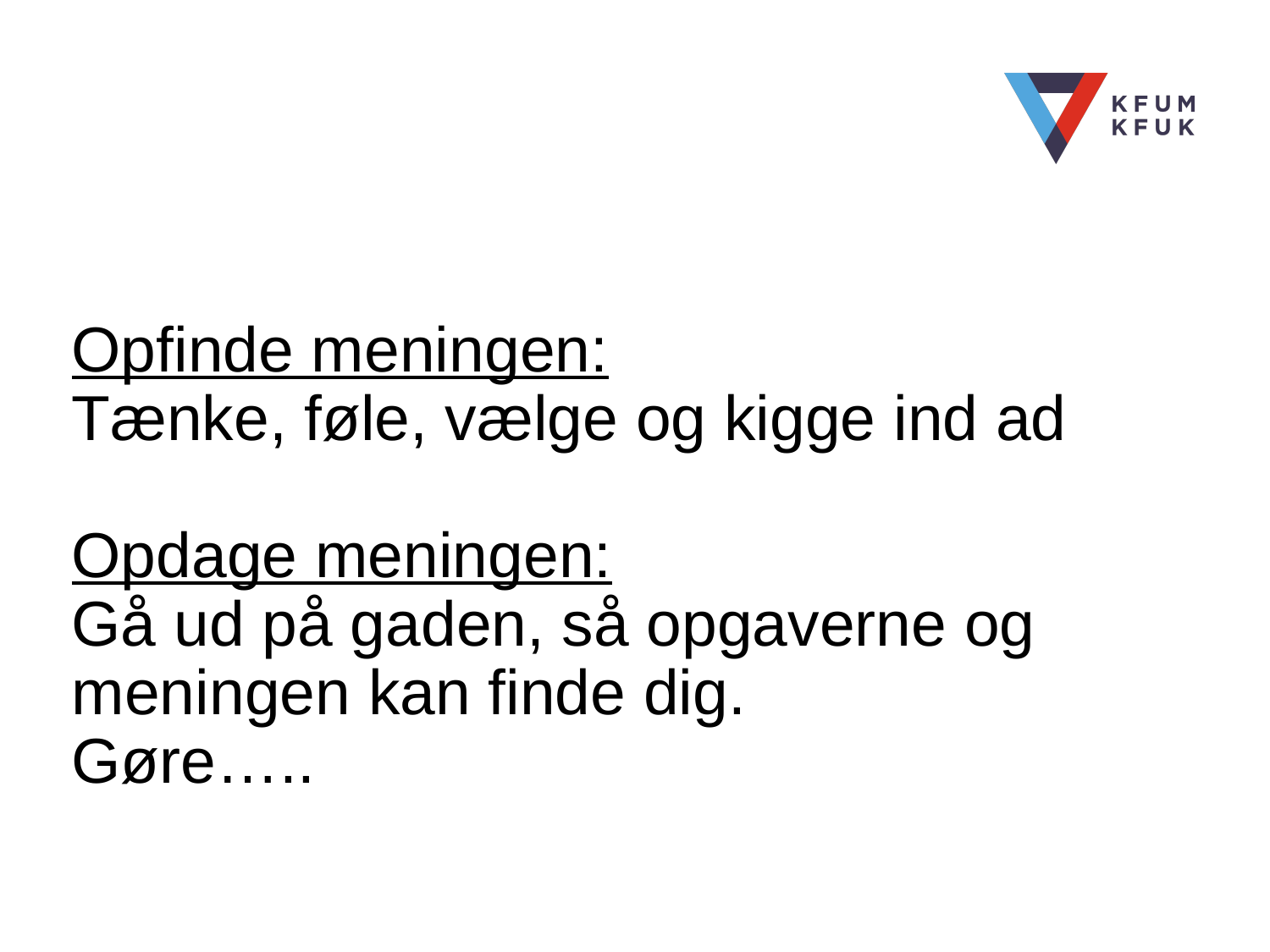

# Opfinde meningen:
Tænke, føle, vælge og kigge ind ad

Opdage meningen:
Gå ud på gaden, så opgaverne og meningen kan finde dig.
Gøre…..